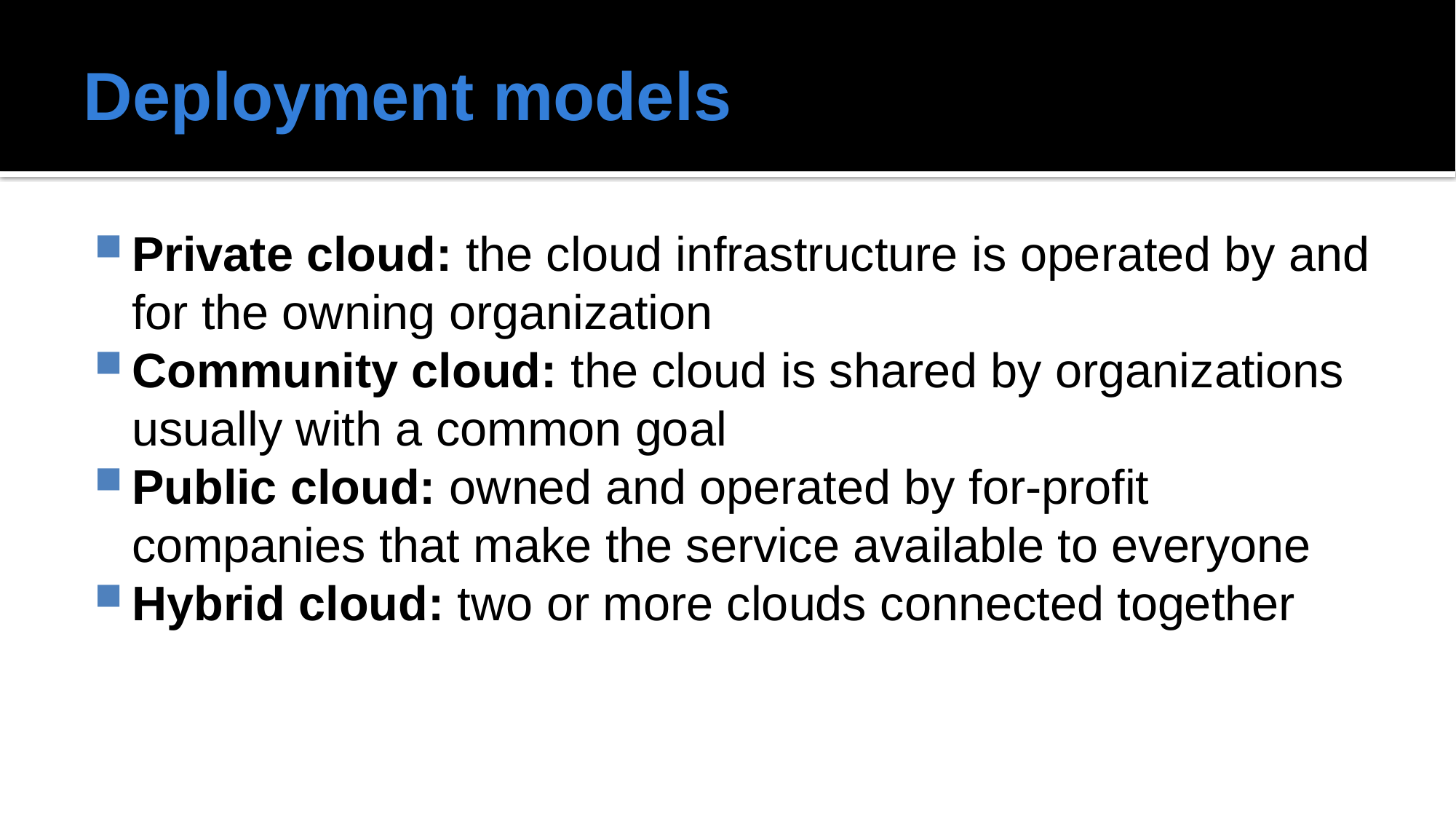

# Deployment models
Private cloud: the cloud infrastructure is operated by and for the owning organization
Community cloud: the cloud is shared by organizations usually with a common goal
Public cloud: owned and operated by for-profit companies that make the service available to everyone
Hybrid cloud: two or more clouds connected together